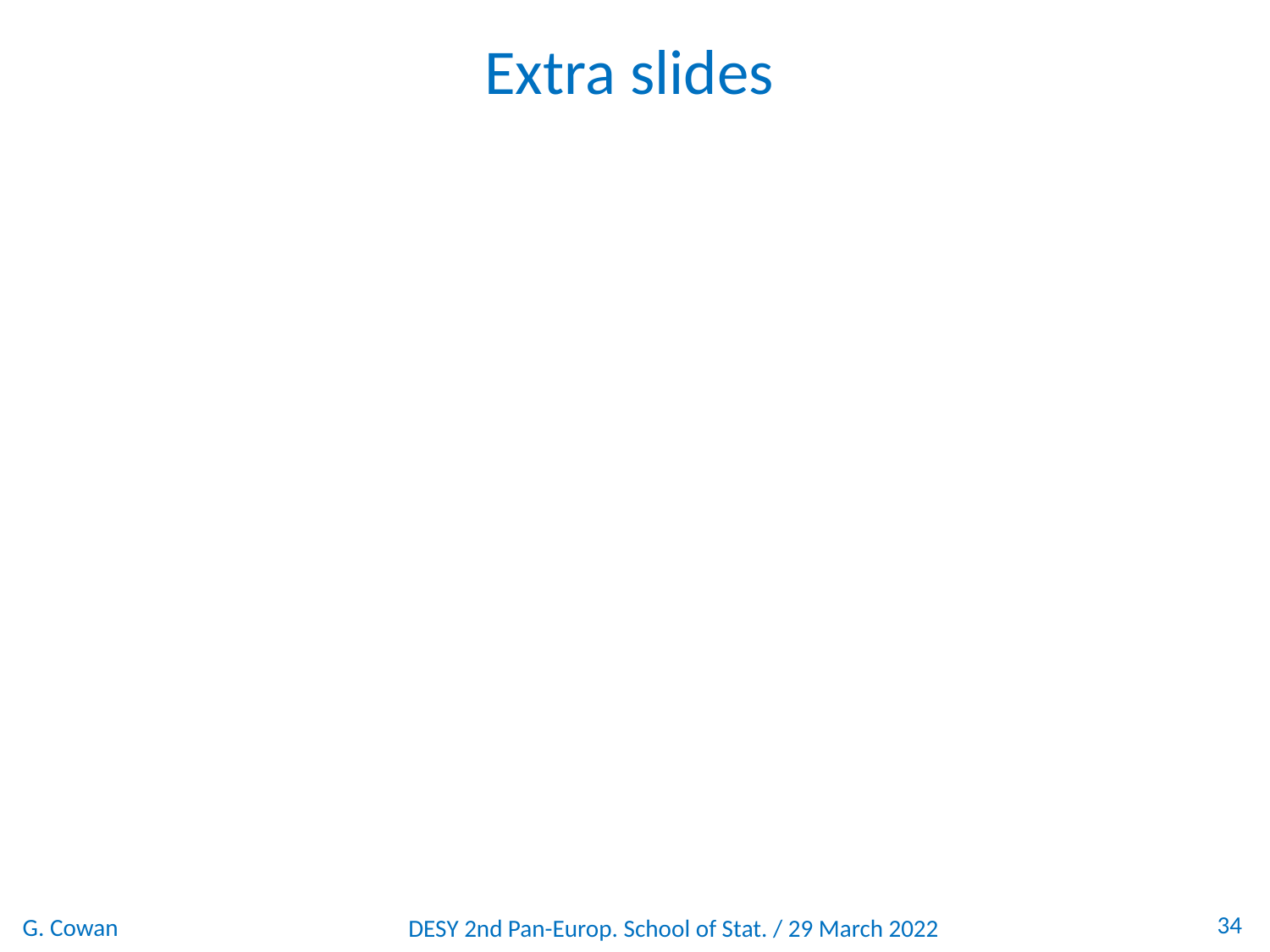

Extra slides
34
G. Cowan
DESY 2nd Pan-Europ. School of Stat. / 29 March 2022